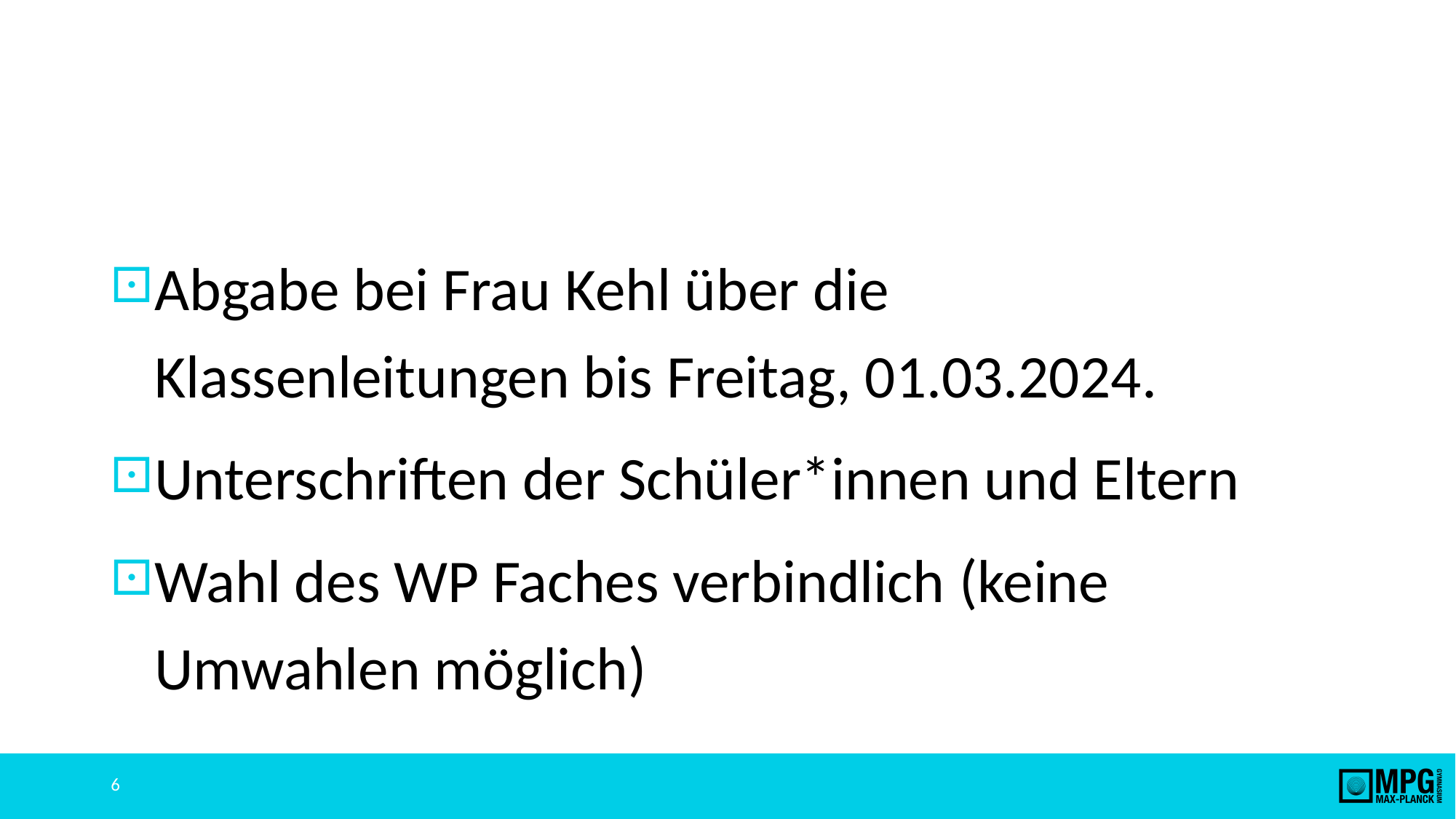

#
Abgabe bei Frau Kehl über die Klassenleitungen bis Freitag, 01.03.2024.
Unterschriften der Schüler*innen und Eltern
Wahl des WP Faches verbindlich (keine Umwahlen möglich)
6